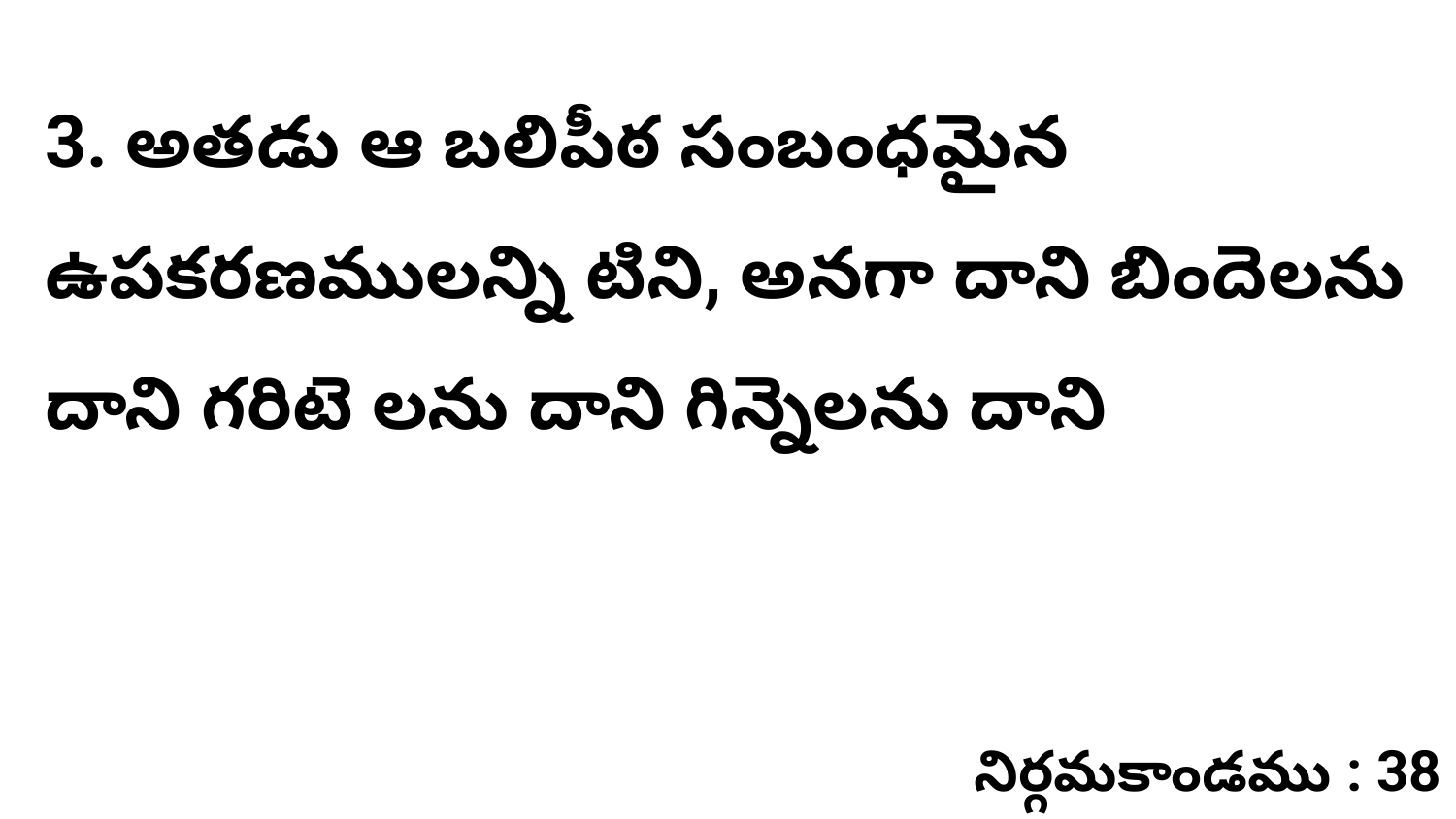

3. అతడు ఆ బలిపీఠ సంబంధమైన ఉపకరణములన్ని టిని, అనగా దాని బిందెలను దాని గరిటె లను దాని గిన్నెలను దాని
నిర్గమకాండము : 38